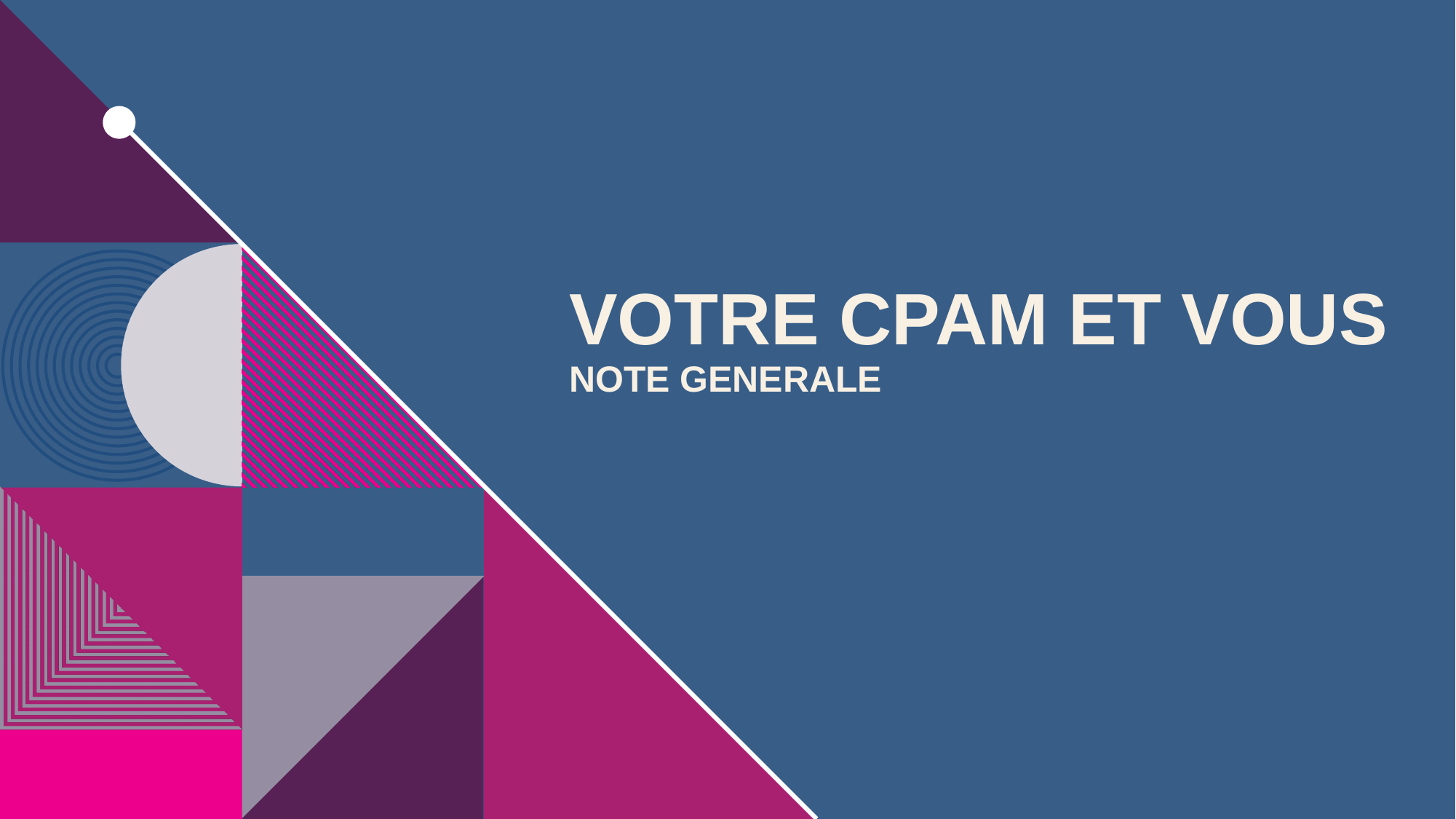

# Votre CPAM et VOUS NOTE GENERALE